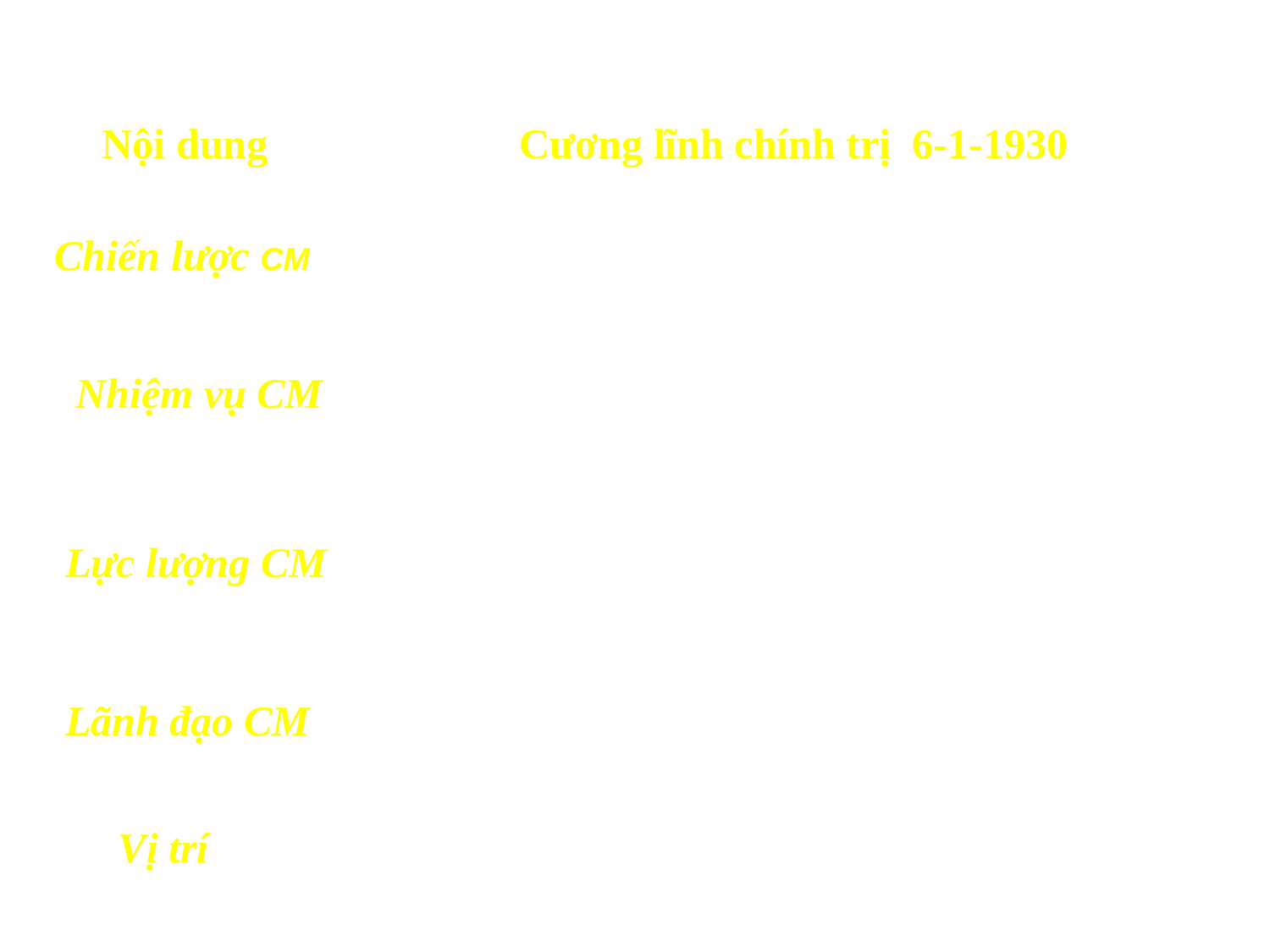

Nội dung Cương lĩnh chính trị
| Nội dung | Cương lĩnh chính trị 6-1-1930 |
| --- | --- |
|  |  |
|  |  |
|  |  |
|  |  |
|  |  |
Tư sản dân quyền cách mạng và thổ địa cách mạng để đi tới xã hội cộng sản.
Chiến lược CM
Đánh đổ Đế quốc Pháp, bọn phong kiến và TS phản CM, giành độc lập, tự do cho dân tộc
 Nhiệm vụ CM
 + Công nhân, nông dân, tiểu TS, trí thức
 Lực lượng CM
+ Phú nông, địa chủ và tư sản dân tộc: Lợi dụng hoặc trung lập họ.
ĐCS Việt Nam
 Lãnh đạo CM
CM Việt Nam phải liên minh với các dân tộc bị áp bức và vô sản TG
Vị trí